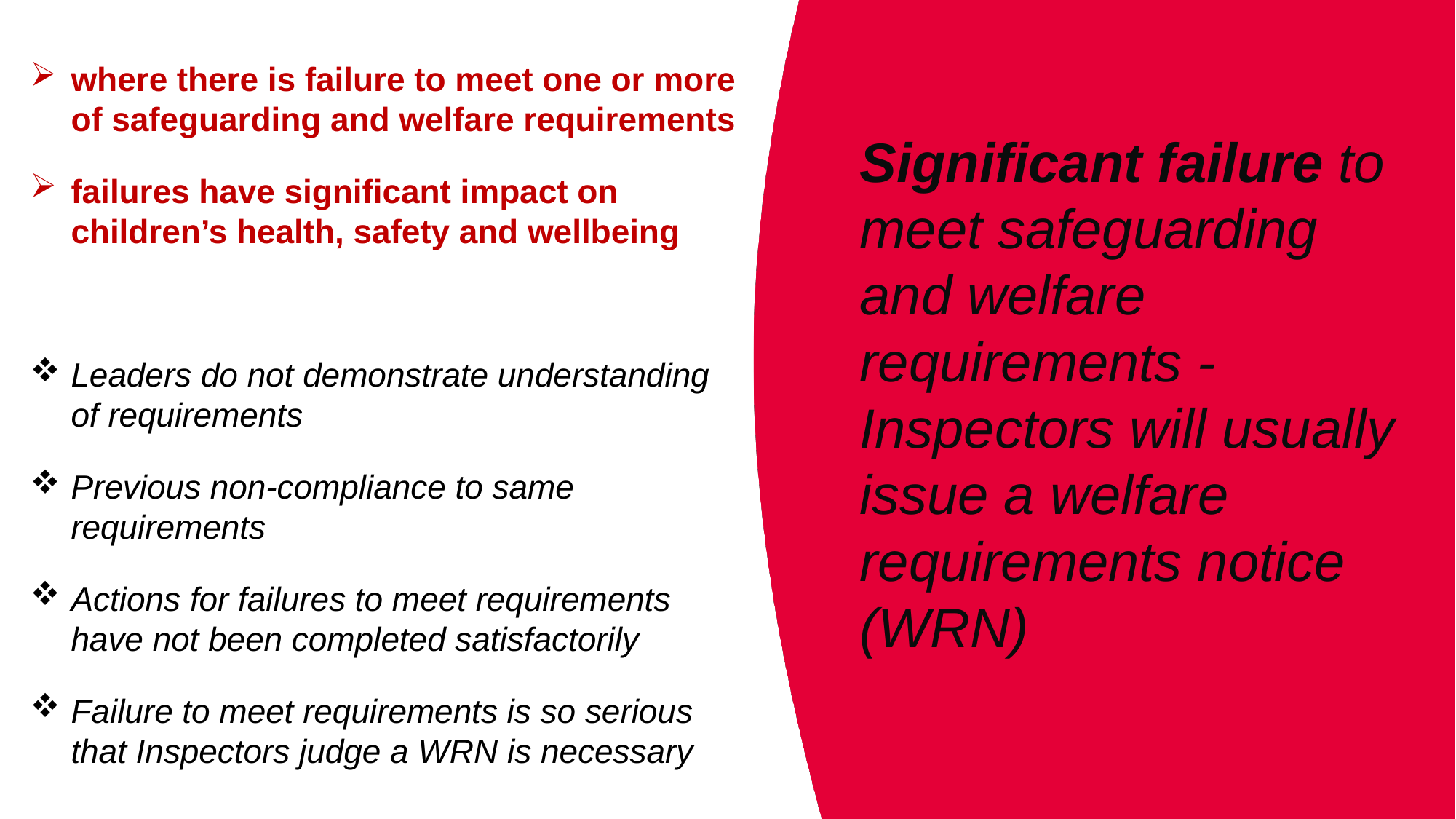

where there is failure to meet one or more of safeguarding and welfare requirements
failures have significant impact on children’s health, safety and wellbeing

Leaders do not demonstrate understanding of requirements
Previous non-compliance to same requirements
Actions for failures to meet requirements have not been completed satisfactorily
Failure to meet requirements is so serious that Inspectors judge a WRN is necessary

Significant failure to meet safeguarding and welfare requirements - Inspectors will usually issue a welfare requirements notice (WRN)